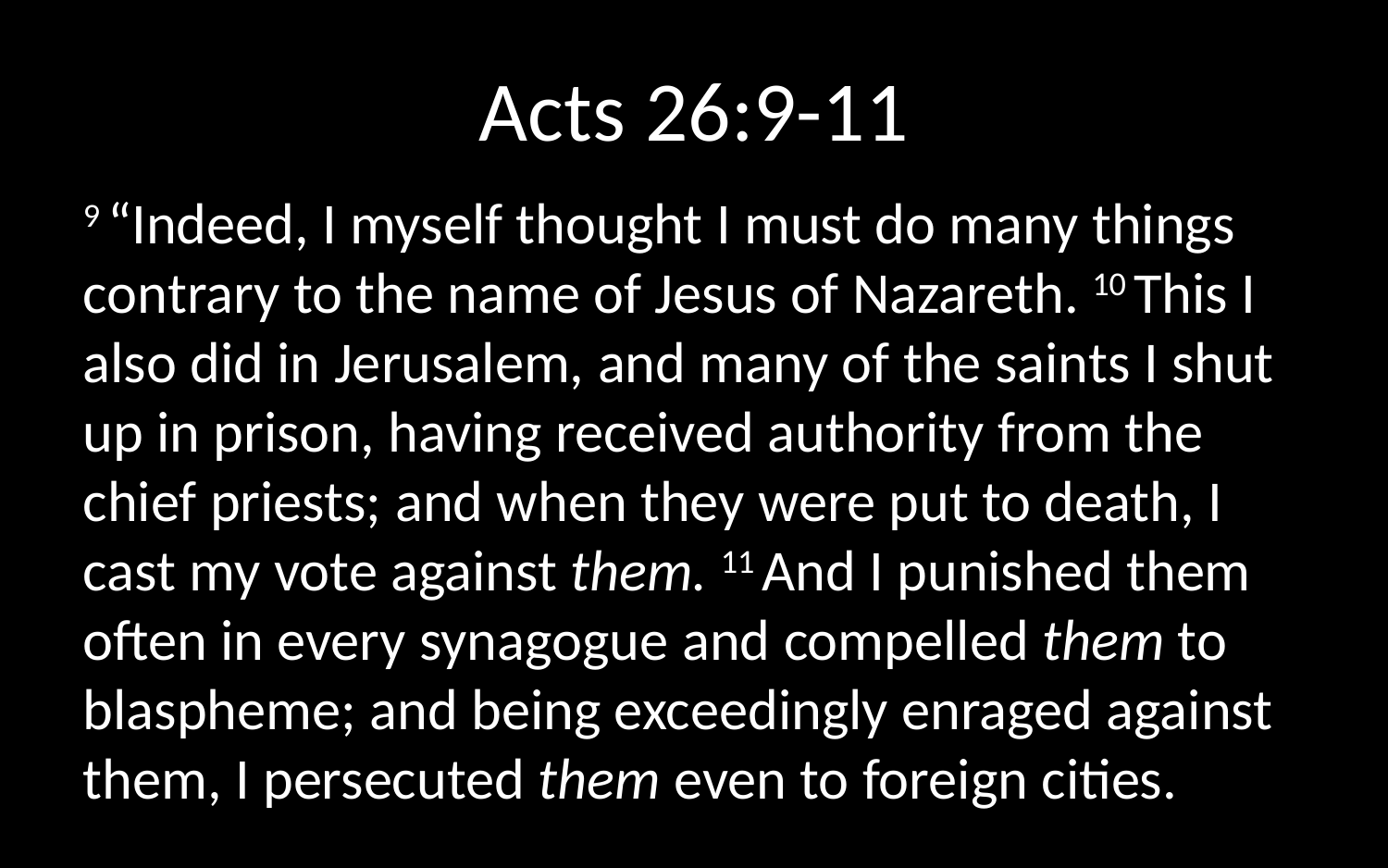

# Acts 26:9-11
9 “Indeed, I myself thought I must do many things contrary to the name of Jesus of Nazareth. 10 This I also did in Jerusalem, and many of the saints I shut up in prison, having received authority from the chief priests; and when they were put to death, I cast my vote against them. 11 And I punished them often in every synagogue and compelled them to blaspheme; and being exceedingly enraged against them, I persecuted them even to foreign cities.